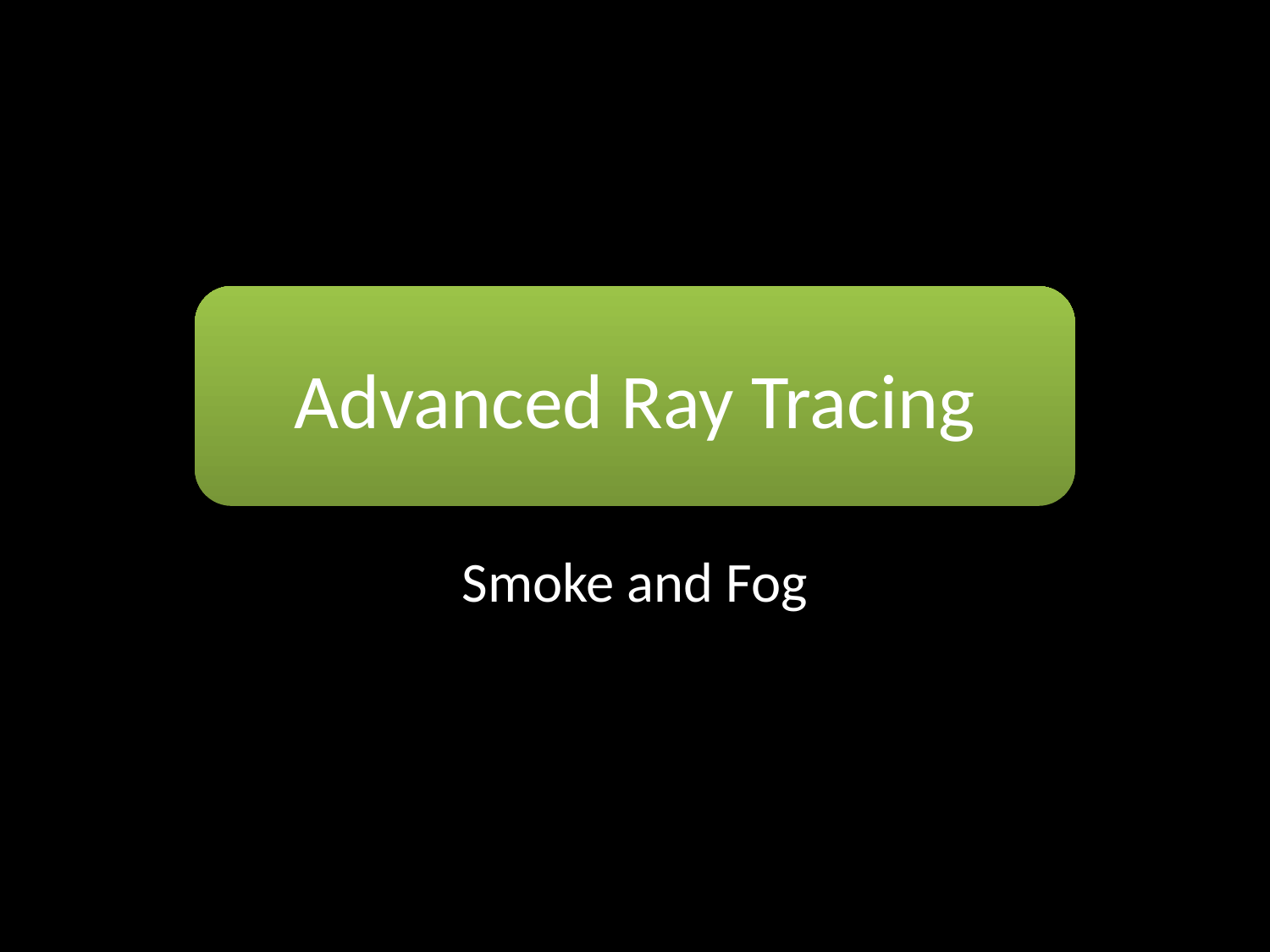

# Advanced Ray Tracing
Smoke and Fog